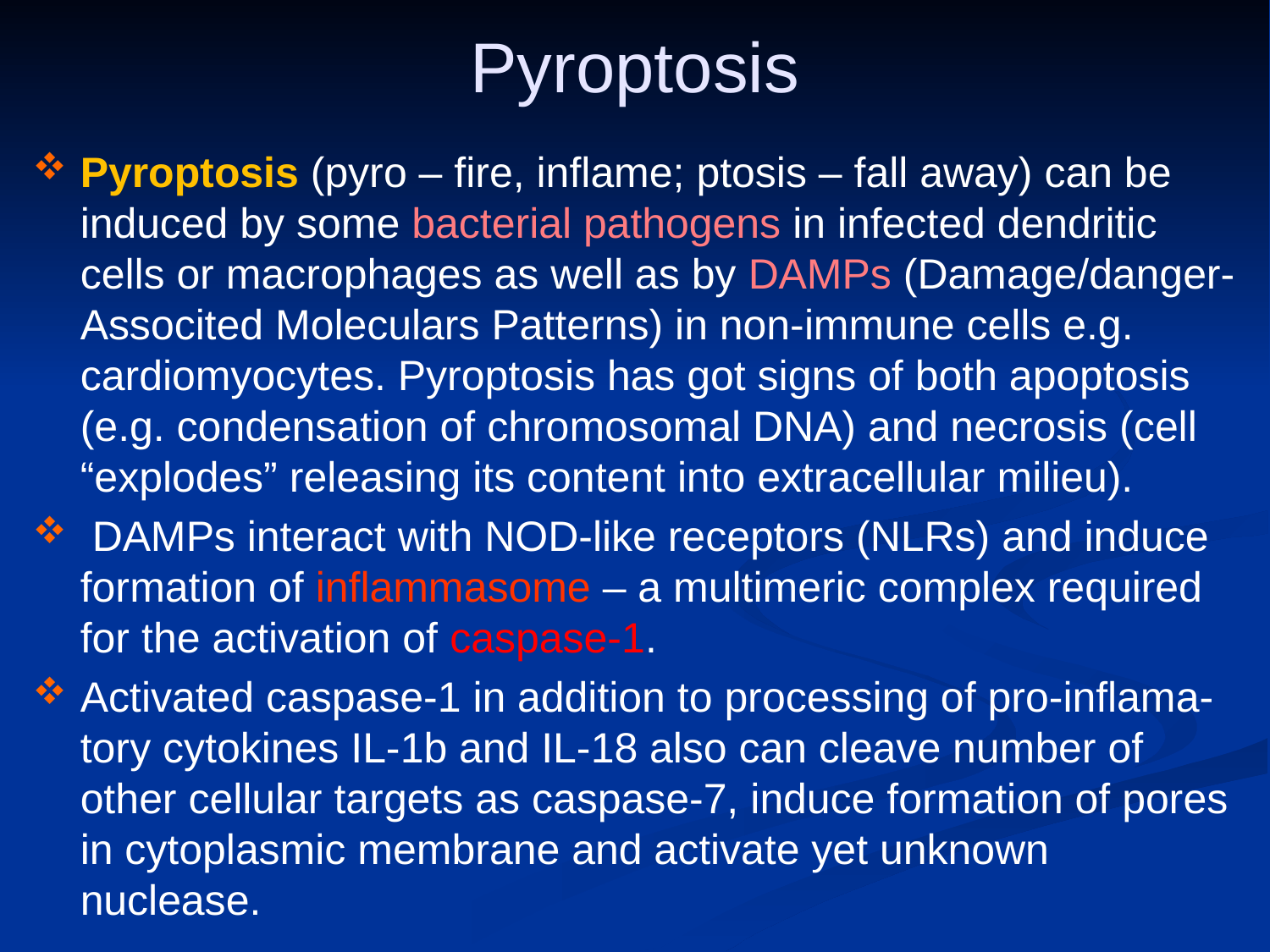

# Pyroptosis
Pyroptosis (pyro – fire, inflame; ptosis – fall away) can be induced by some bacterial pathogens in infected dendritic cells or macrophages as well as by DAMPs (Damage/danger-Associted Moleculars Patterns) in non-immune cells e.g. cardiomyocytes. Pyroptosis has got signs of both apoptosis (e.g. condensation of chromosomal DNA) and necrosis (cell “explodes” releasing its content into extracellular milieu).
 DAMPs interact with NOD-like receptors (NLRs) and induce formation of inflammasome – a multimeric complex required for the activation of caspase-1.
Activated caspase-1 in addition to processing of pro-inflama-tory cytokines IL-1b and IL-18 also can cleave number of other cellular targets as caspase-7, induce formation of pores in cytoplasmic membrane and activate yet unknown nuclease.